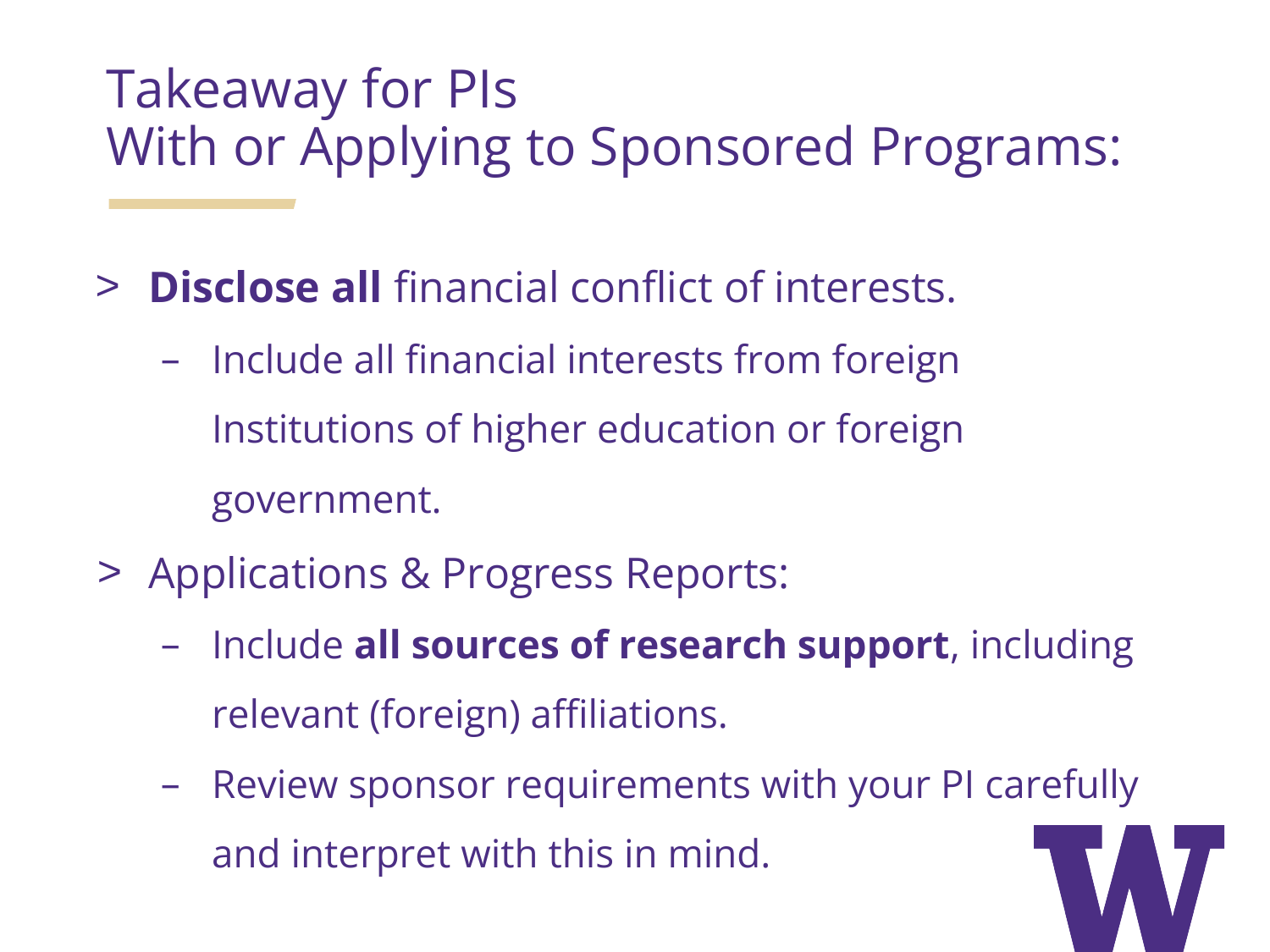

Takeaway for PIs
With or Applying to Sponsored Programs:
Disclose all financial conflict of interests.
Include all financial interests from foreign Institutions of higher education or foreign government.
Applications & Progress Reports:
Include all sources of research support, including relevant (foreign) affiliations.
Review sponsor requirements with your PI carefully and interpret with this in mind.